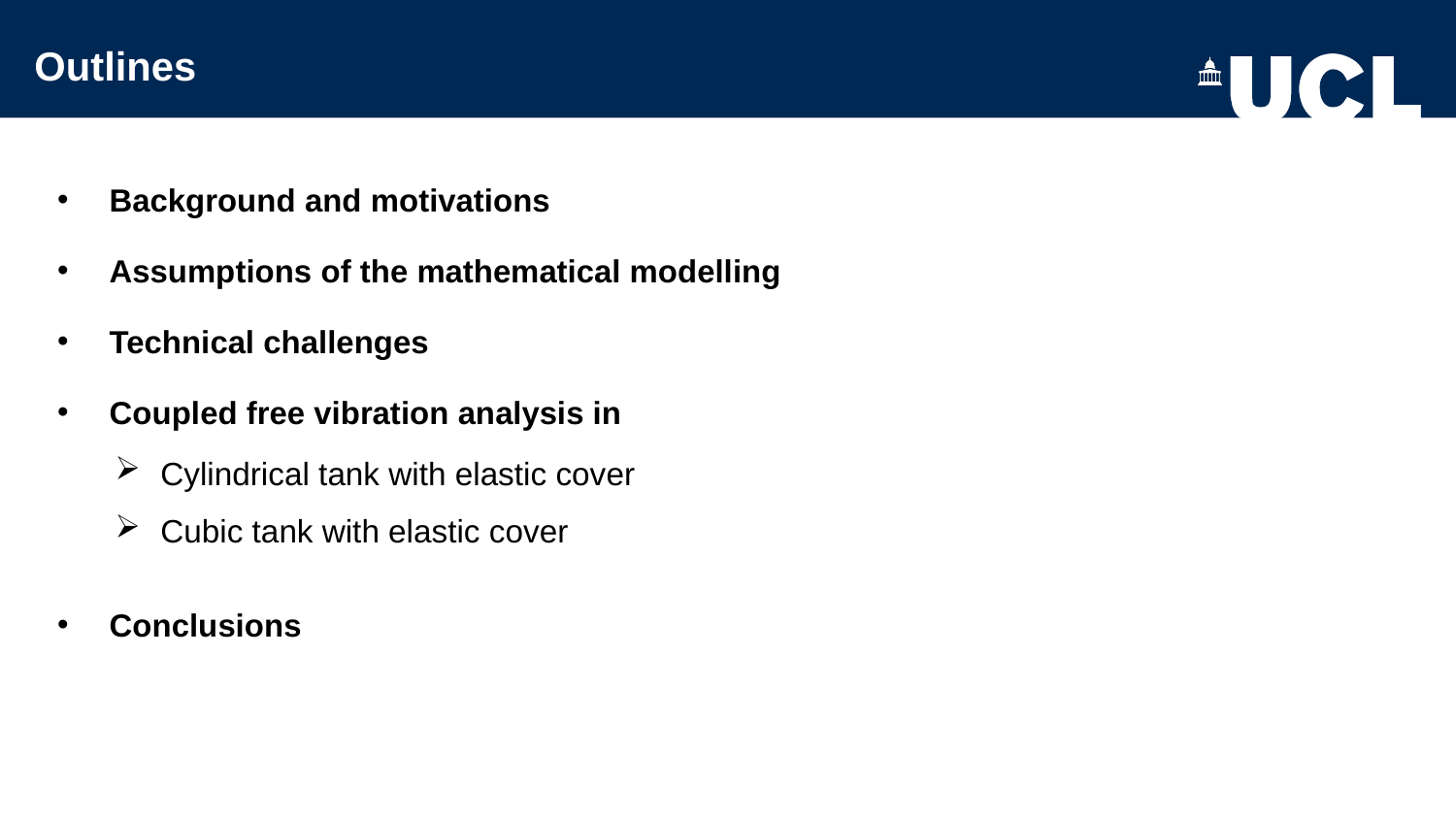

Outlines

Background and motivations
Assumptions of the mathematical modelling
Technical challenges
Coupled free vibration analysis in

Conclusions
Cylindrical tank with elastic cover
Cubic tank with elastic cover